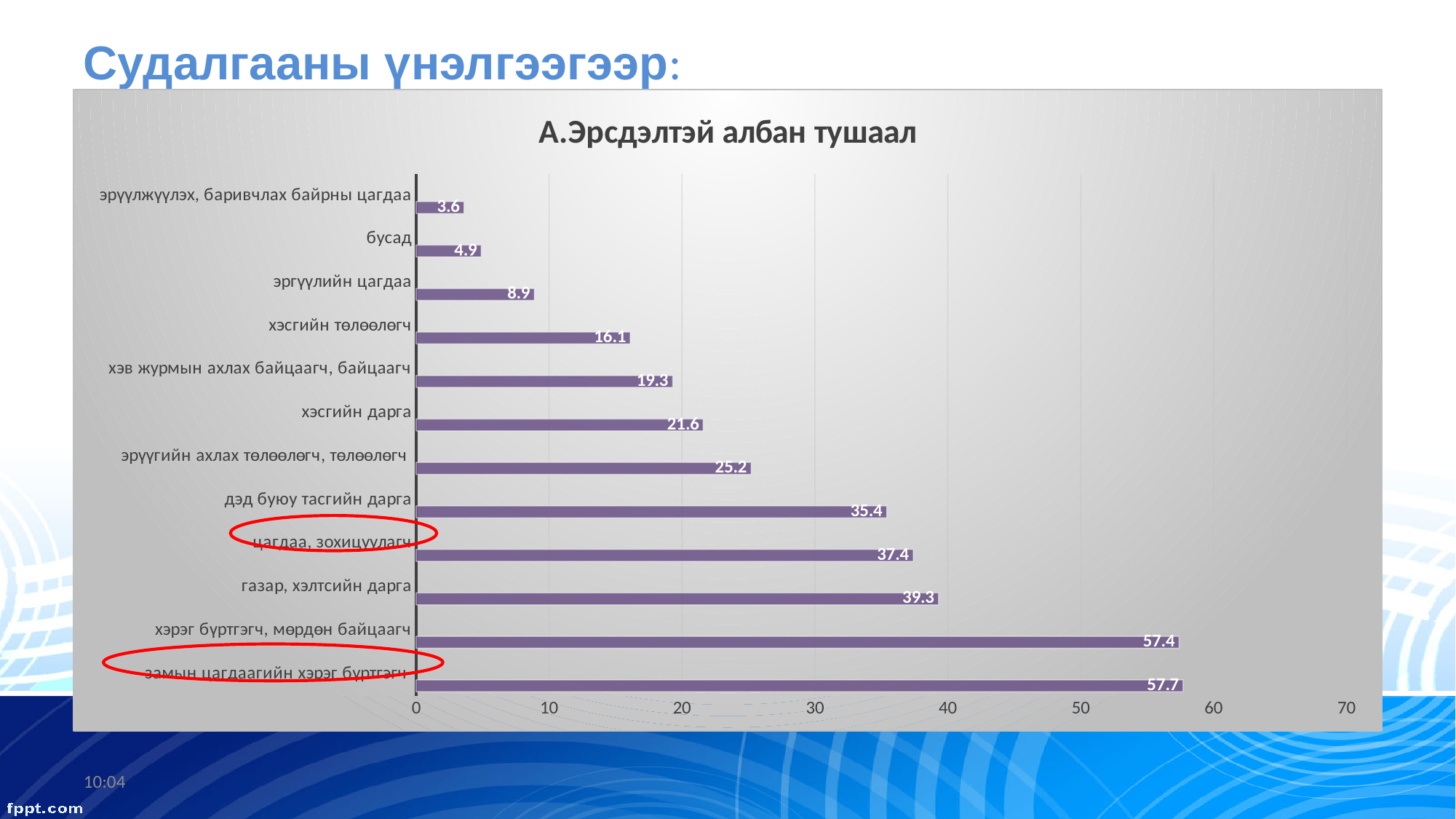

# Судалгааны үнэлгээгээр:

### Chart: А.Эрсдэлтэй албан тушаал

| Category | Series 1 | Column1 | Column2 |
|---|---|---|---|
| замын цагдаагийн хэрэг бүртгэгч  | 57.7 | None | None |
| хэрэг бүртгэгч, мөрдөн байцаагч | 57.4 | None | None |
| газар, хэлтсийн дарга | 39.3 | None | None |
| цагдаа, зохицуулагч | 37.4 | None | None |
| дэд буюу тасгийн дарга | 35.4 | None | None |
| эрүүгийн ахлах төлөөлөгч, төлөөлөгч  | 25.2 | None | None |
| хэсгийн дарга | 21.6 | None | None |
| хэв журмын ахлах байцаагч, байцаагч | 19.3 | None | None |
| хэсгийн төлөөлөгч | 16.1 | None | None |
| эргүүлийн цагдаа | 8.9 | None | None |
| бусад | 4.9 | None | None |
| эрүүлжүүлэх, баривчлах байрны цагдаа | 3.6 | None | None |
10:04